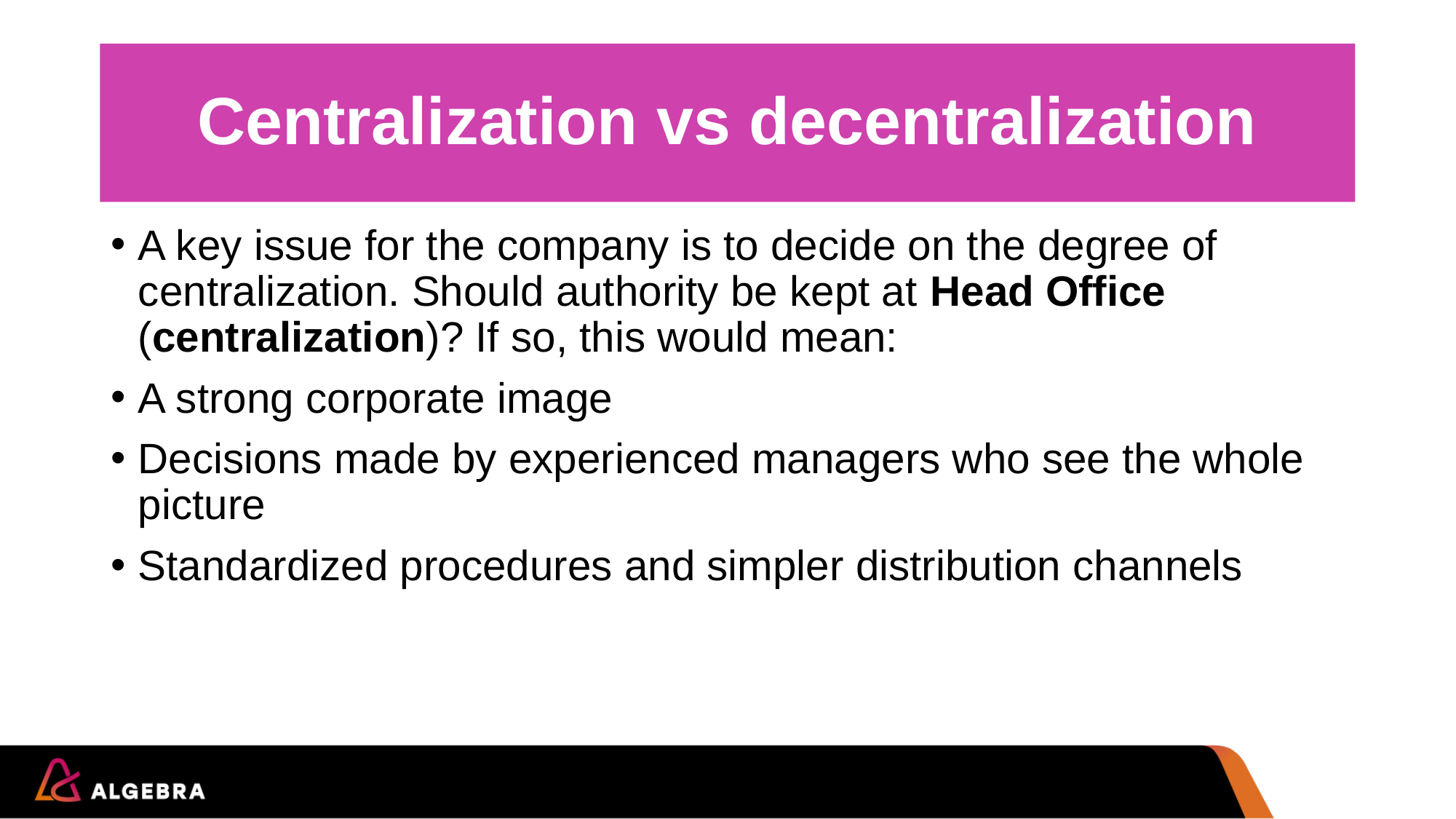

# Centralization vs decentralization
A key issue for the company is to decide on the degree of centralization. Should authority be kept at Head Office (centralization)? If so, this would mean:
A strong corporate image
Decisions made by experienced managers who see the whole picture
Standardized procedures and simpler distribution channels